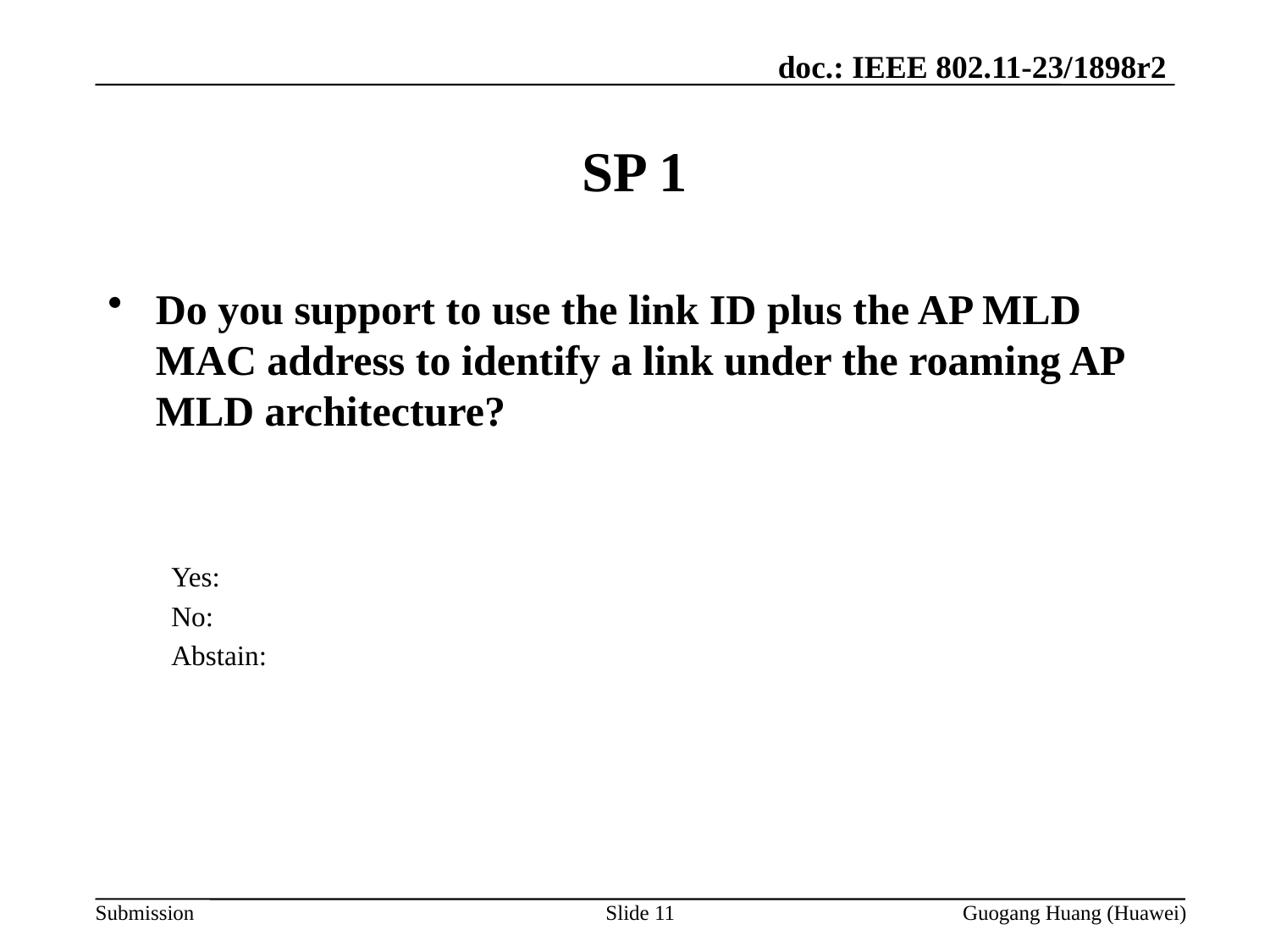

# SP 1
Do you support to use the link ID plus the AP MLD MAC address to identify a link under the roaming AP MLD architecture?

Yes:
No:
Abstain:

Slide 11
Guogang Huang (Huawei)